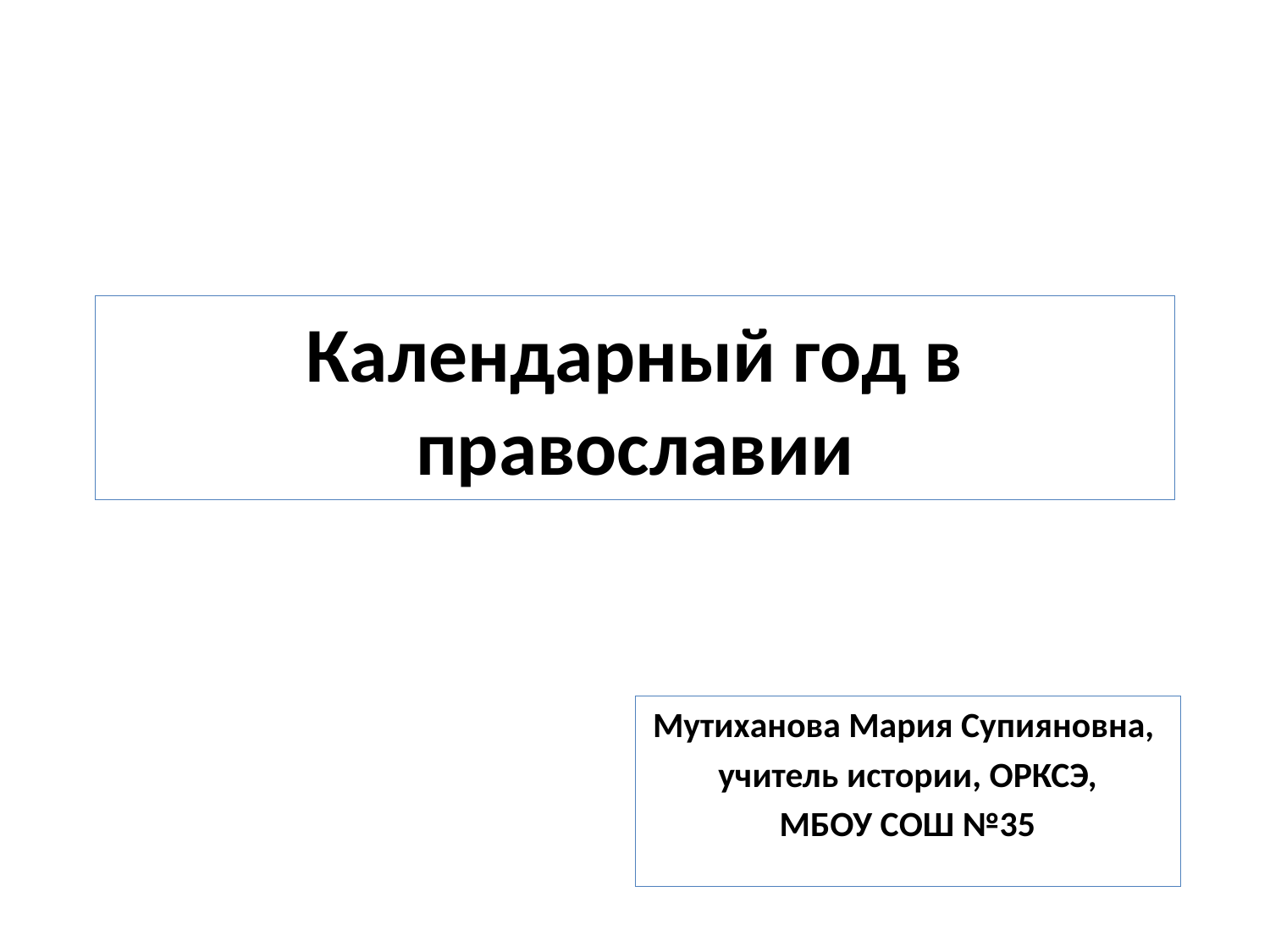

# Календарный год в православии
Мутиханова Мария Супияновна,
 учитель истории, ОРКСЭ,
МБОУ СОШ №35